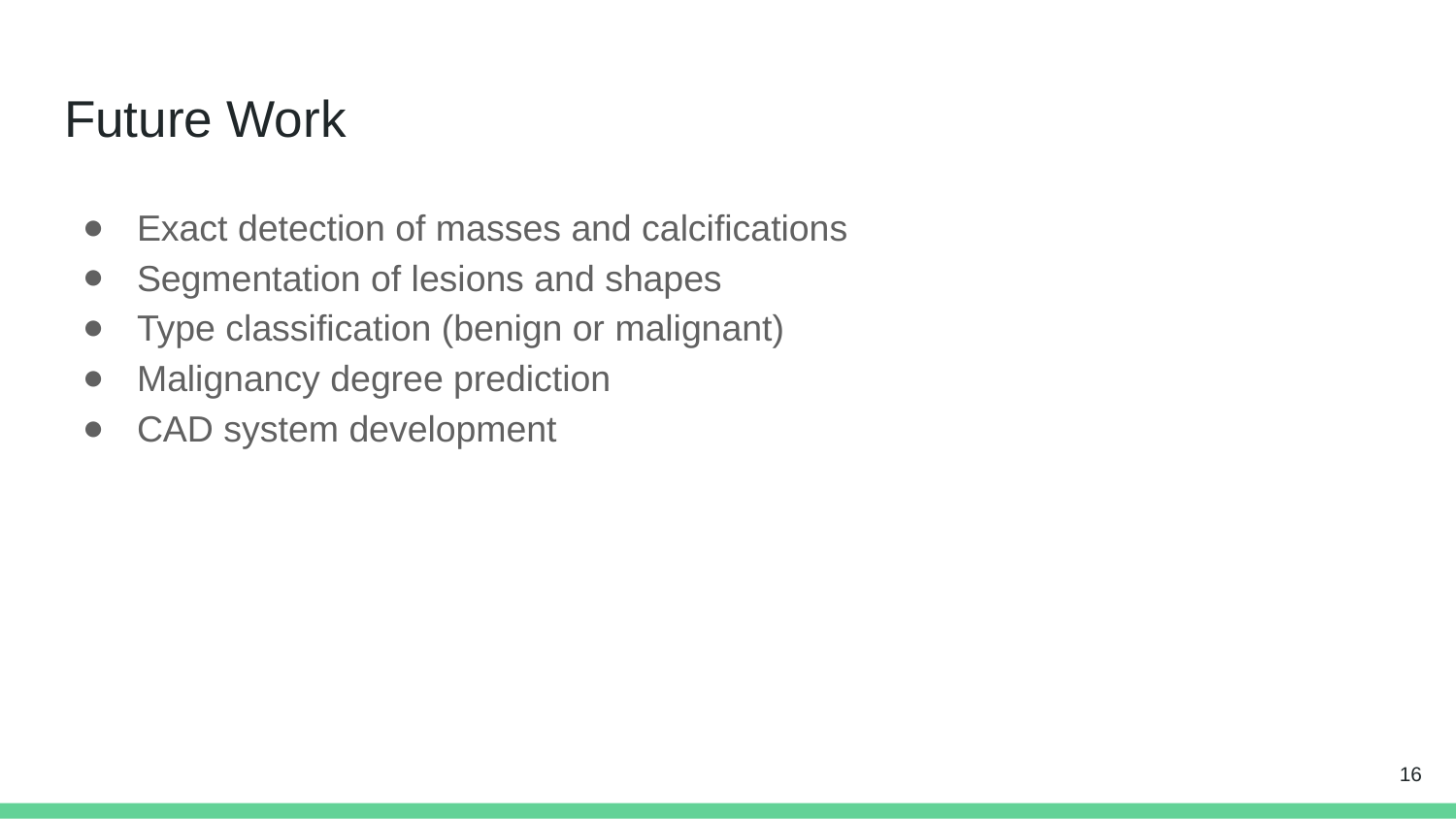

# Future Work
Exact detection of masses and calcifications
Segmentation of lesions and shapes
Type classification (benign or malignant)
Malignancy degree prediction
CAD system development
16